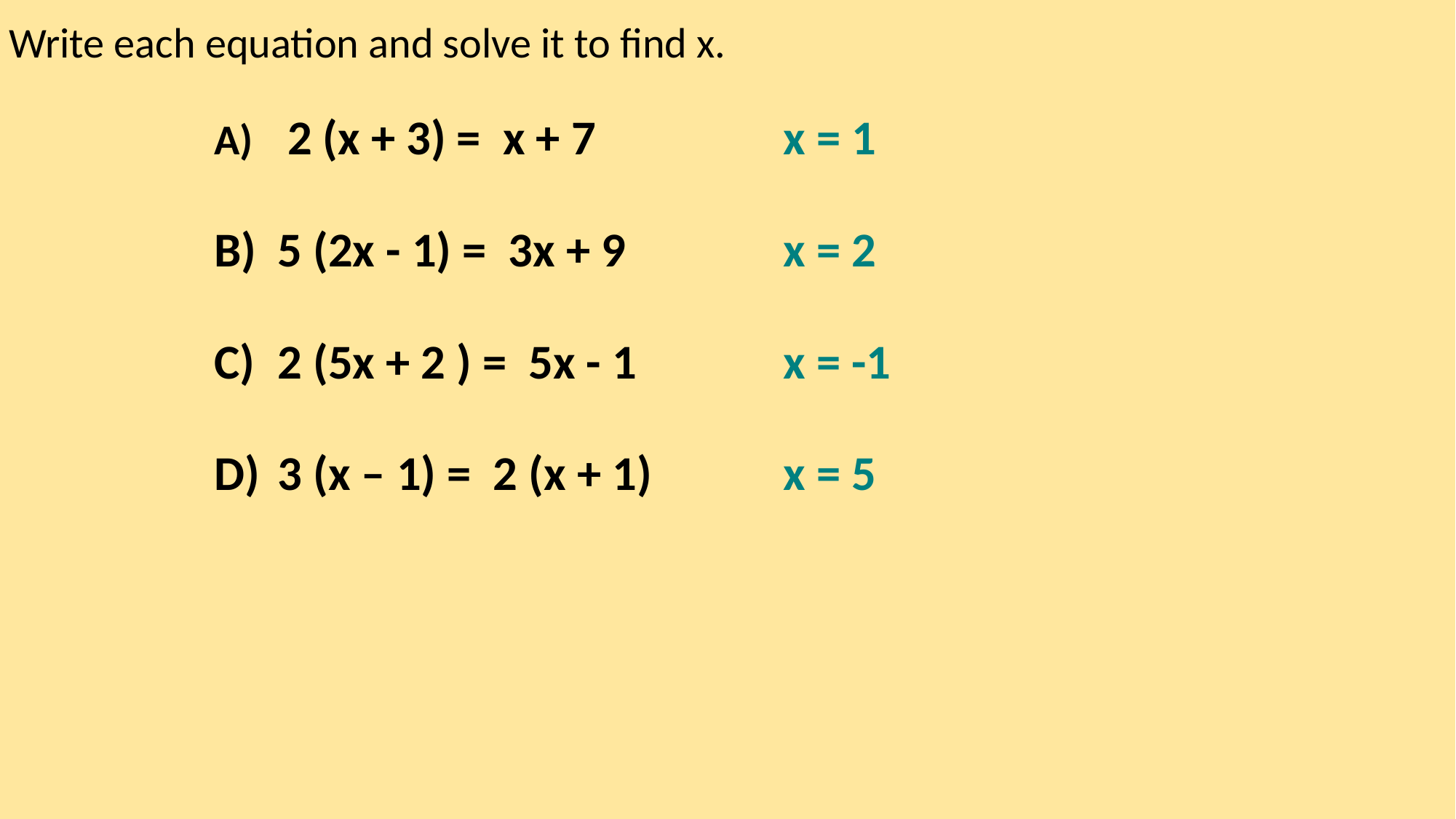

# Write each equation and solve it to find x.
 2 (x + 3) =  x + 7

5 (2x - 1) =  3x + 9

2 (5x + 2 ) =  5x - 1

3 (x – 1) =  2 (x + 1)
x = 1

x = 2

x = -1

x = 5